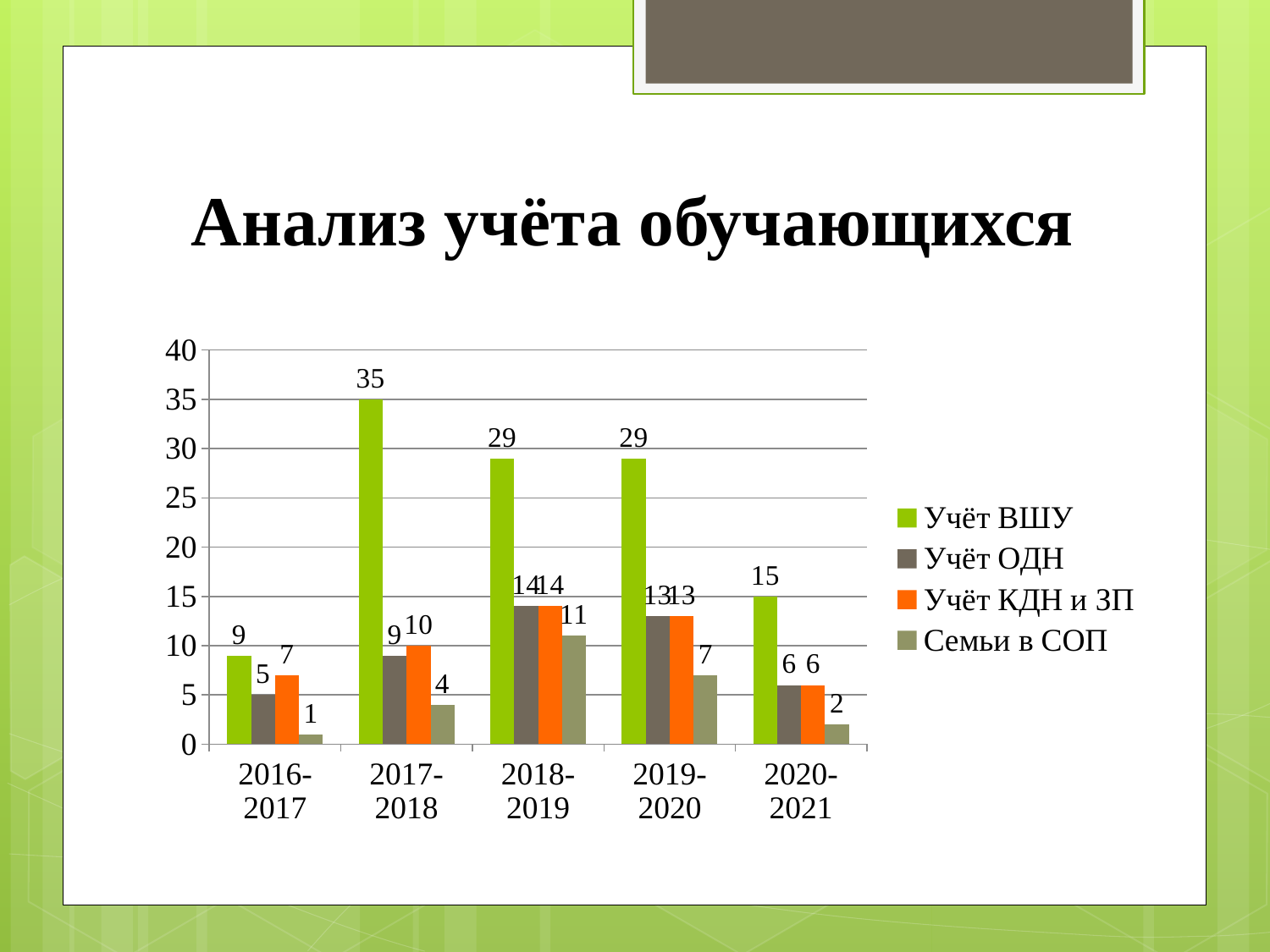

# Анализ учёта обучающихся

### Chart

| Category | Учёт ВШУ | Учёт ОДН | Учёт КДН и ЗП | Семьи в СОП |
|---|---|---|---|---|
| 2016-2017 | 9.0 | 5.0 | 7.0 | 1.0 |
| 2017-2018 | 35.0 | 9.0 | 10.0 | 4.0 |
| 2018-2019 | 29.0 | 14.0 | 14.0 | 11.0 |
| 2019-2020 | 29.0 | 13.0 | 13.0 | 7.0 |
| 2020-2021 | 15.0 | 6.0 | 6.0 | 2.0 |